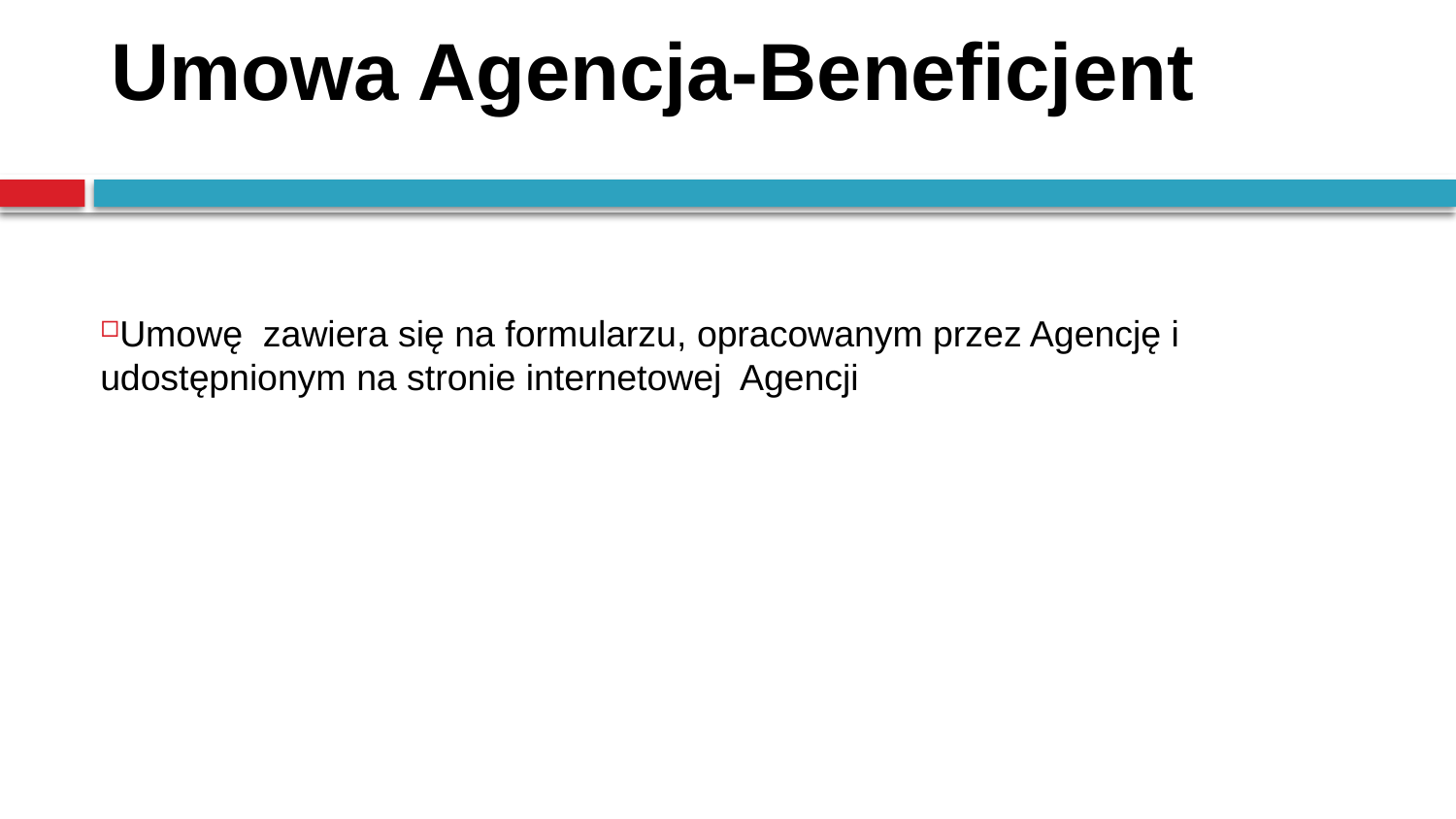

Umowa Agencja-Beneficjent

Umowę  zawiera się na formularzu, opracowanym przez Agencję i udostępnionym na stronie internetowej  Agencji